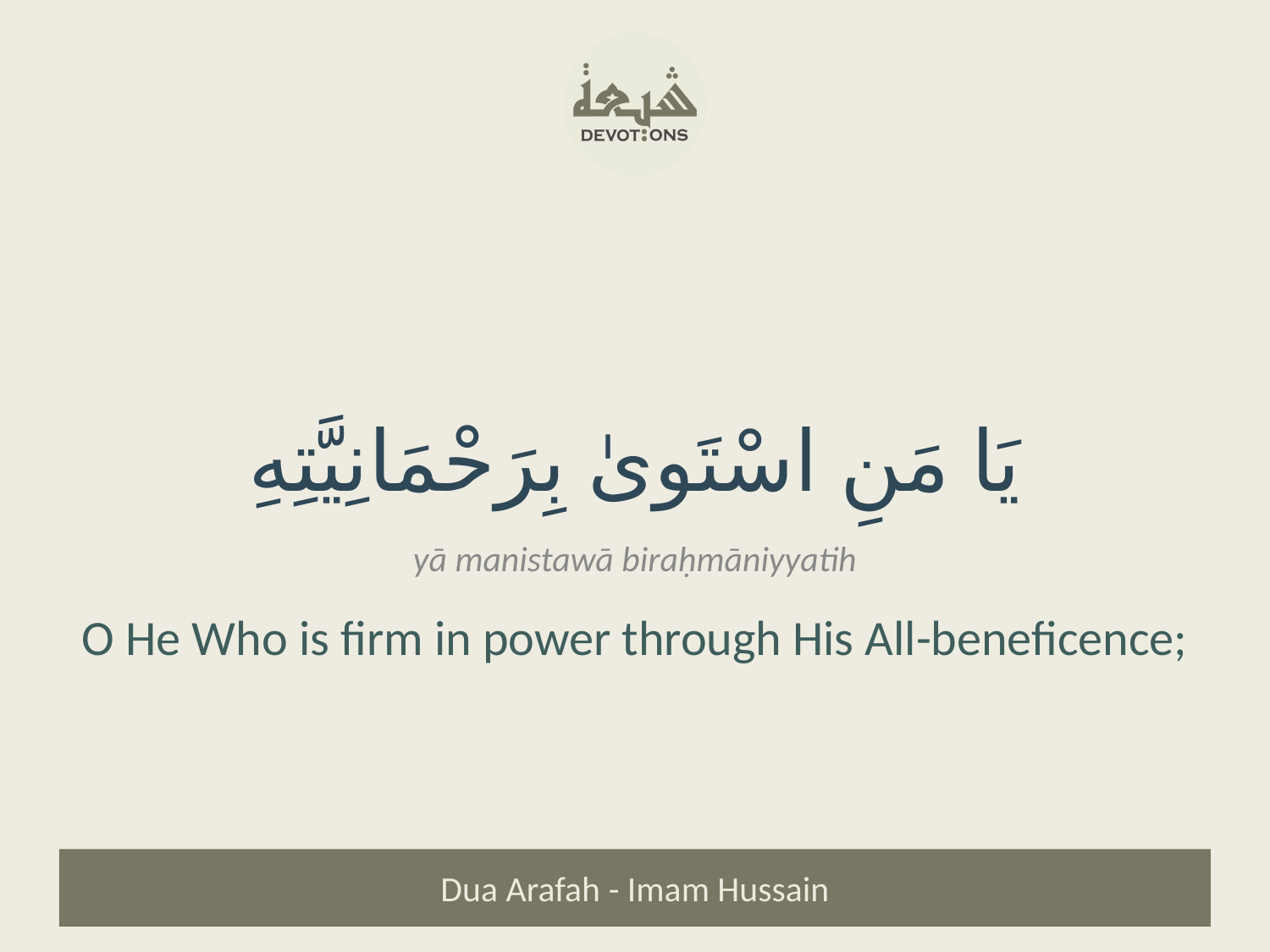

يَا مَنِ اسْتَوىٰ بِرَحْمَانِيَّتِهِ
yā manistawā biraḥmāniyyatih
O He Who is firm in power through His All-beneficence;
Dua Arafah - Imam Hussain